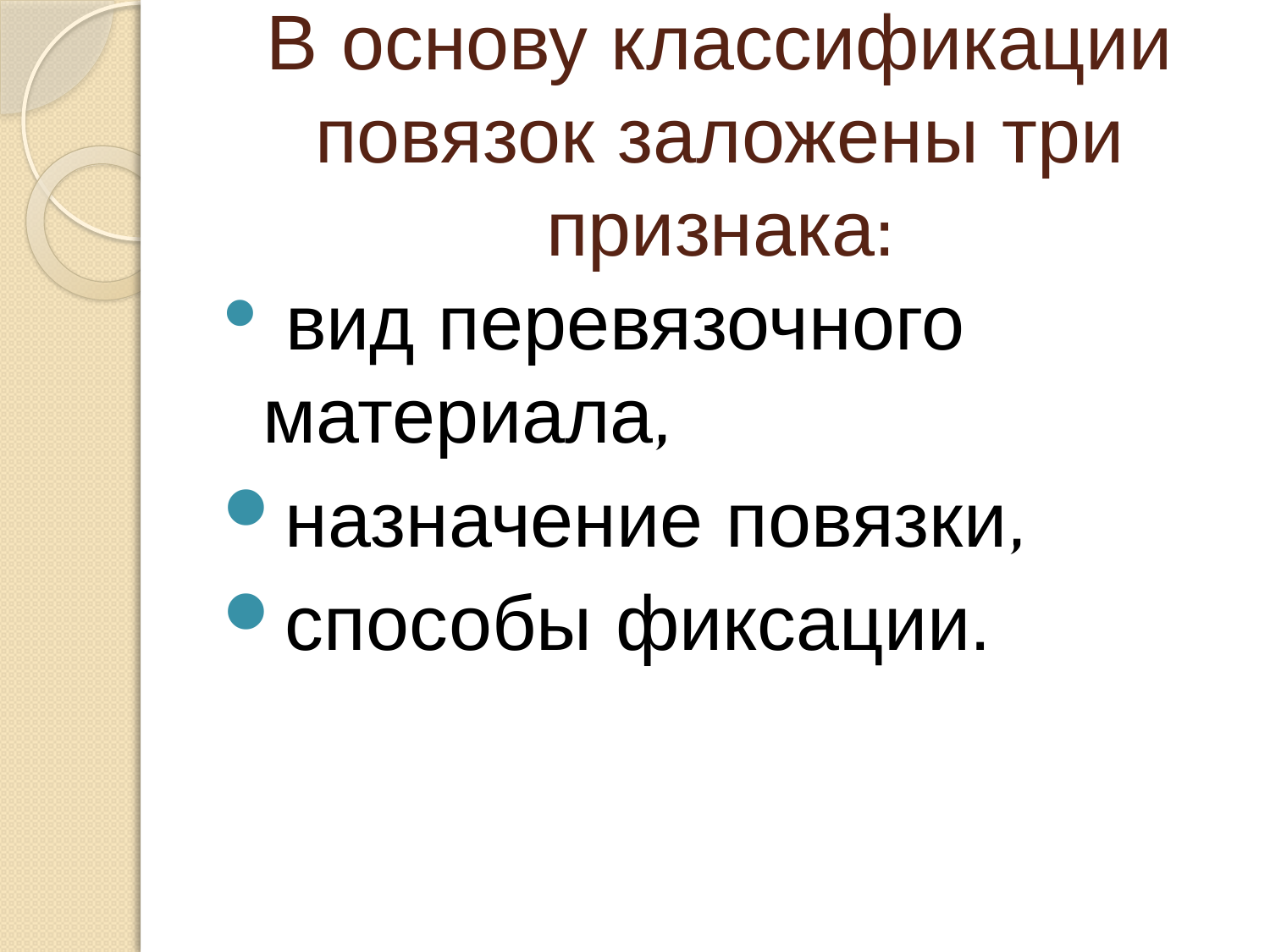

# В основу классификации повязок заложены три признака:
 вид перевязочного материала,
назначение повязки,
способы фиксации.